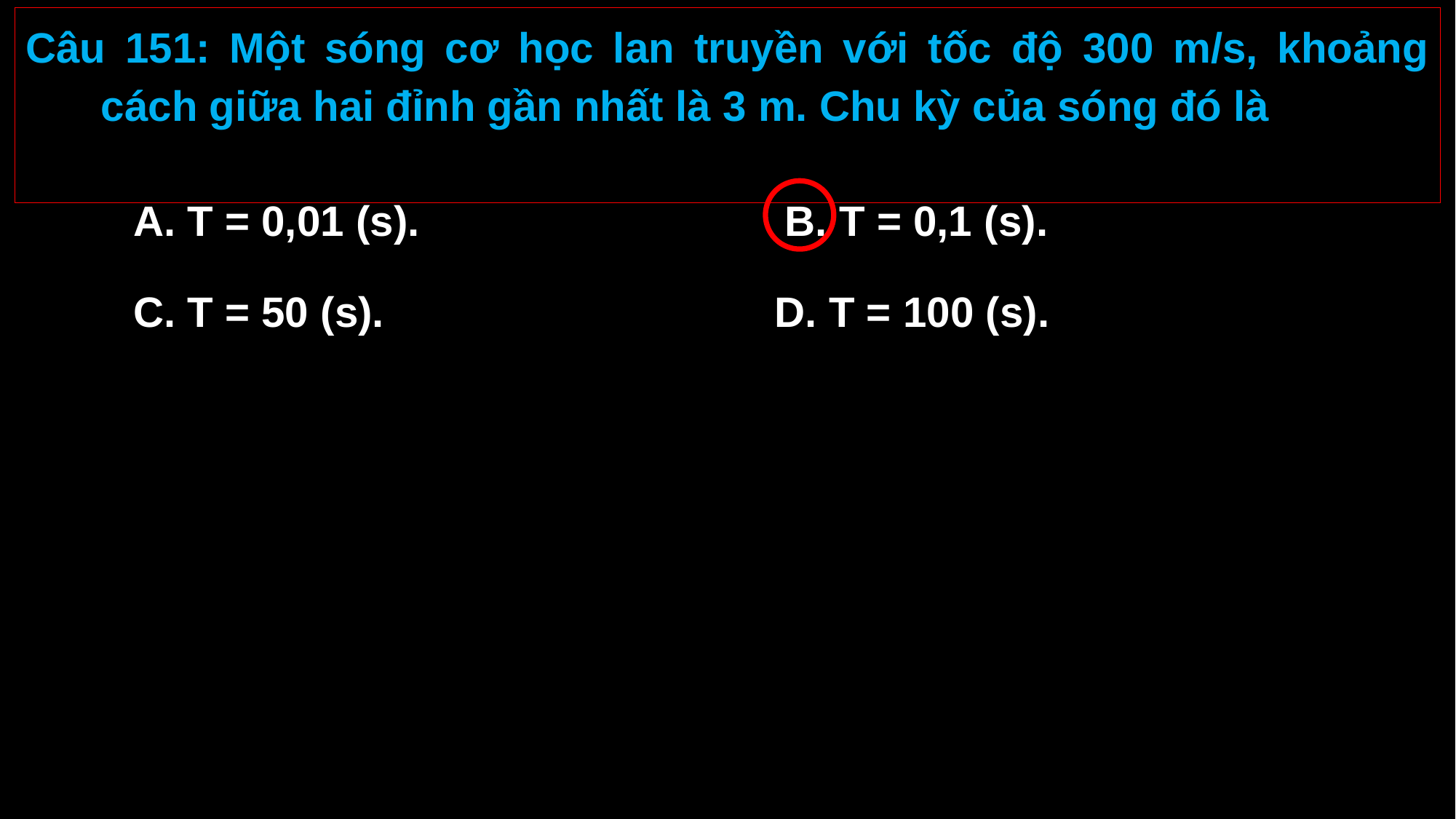

Câu 151: Một sóng cơ học lan truyền với tốc độ 300 m/s, khoảng cách giữa hai đỉnh gần nhất là 3 m. Chu kỳ của sóng đó là

A. T = 0,01 (s).
B. T = 0,1 (s).
C. T = 50 (s).
D. T = 100 (s).